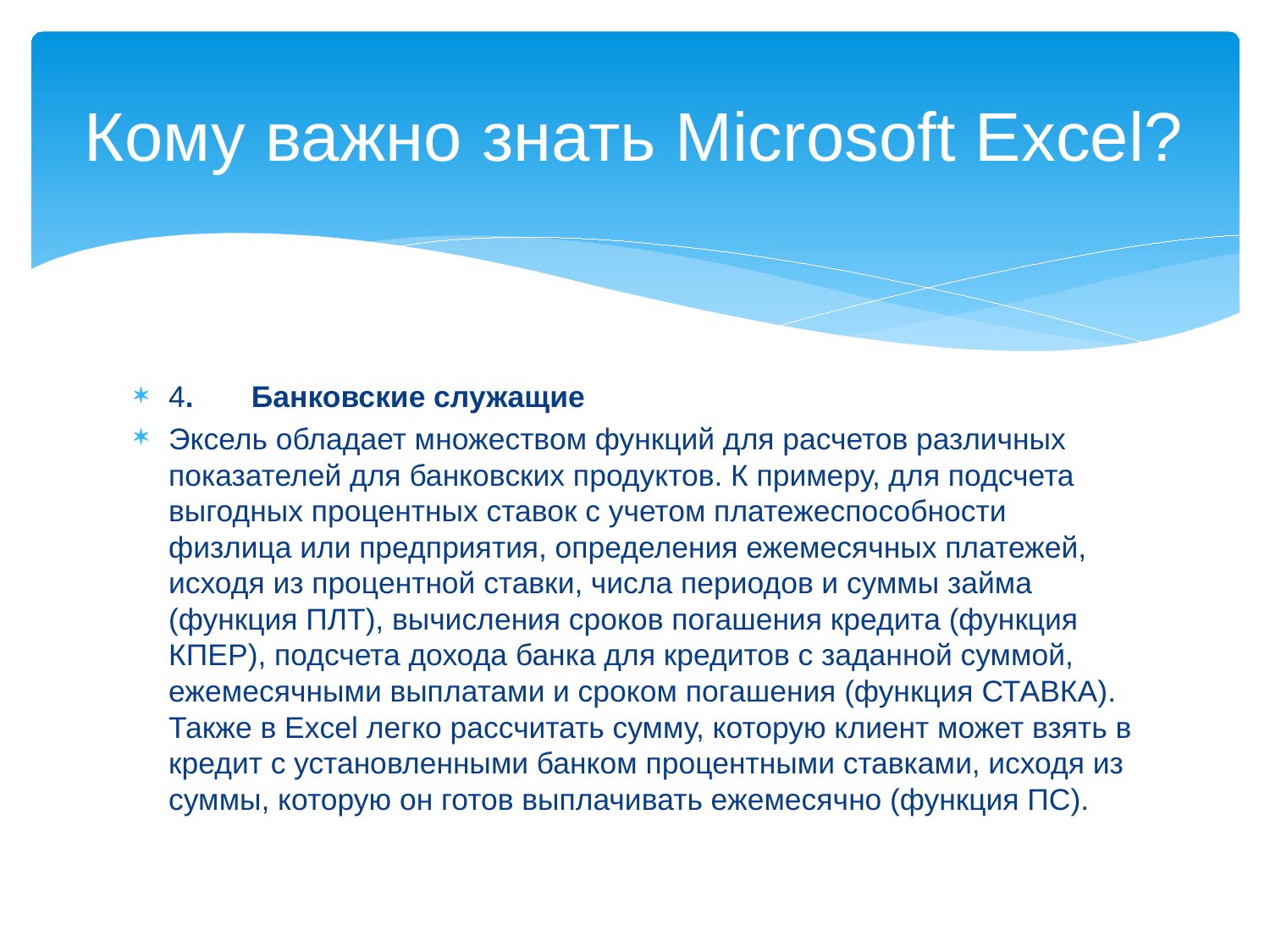

# Кому важно знать Microsoft Excel?
4.       Банковские служащие
Эксель обладает множеством функций для расчетов различных показателей для банковских продуктов. К примеру, для подсчета выгодных процентных ставок с учетом платежеспособности физлица или предприятия, определения ежемесячных платежей, исходя из процентной ставки, числа периодов и суммы займа (функция ПЛТ), вычисления сроков погашения кредита (функция КПЕР), подсчета дохода банка для кредитов с заданной суммой, ежемесячными выплатами и сроком погашения (функция СТАВКА). Также в Excel легко рассчитать сумму, которую клиент может взять в кредит с установленными банком процентными ставками, исходя из суммы, которую он готов выплачивать ежемесячно (функция ПС).